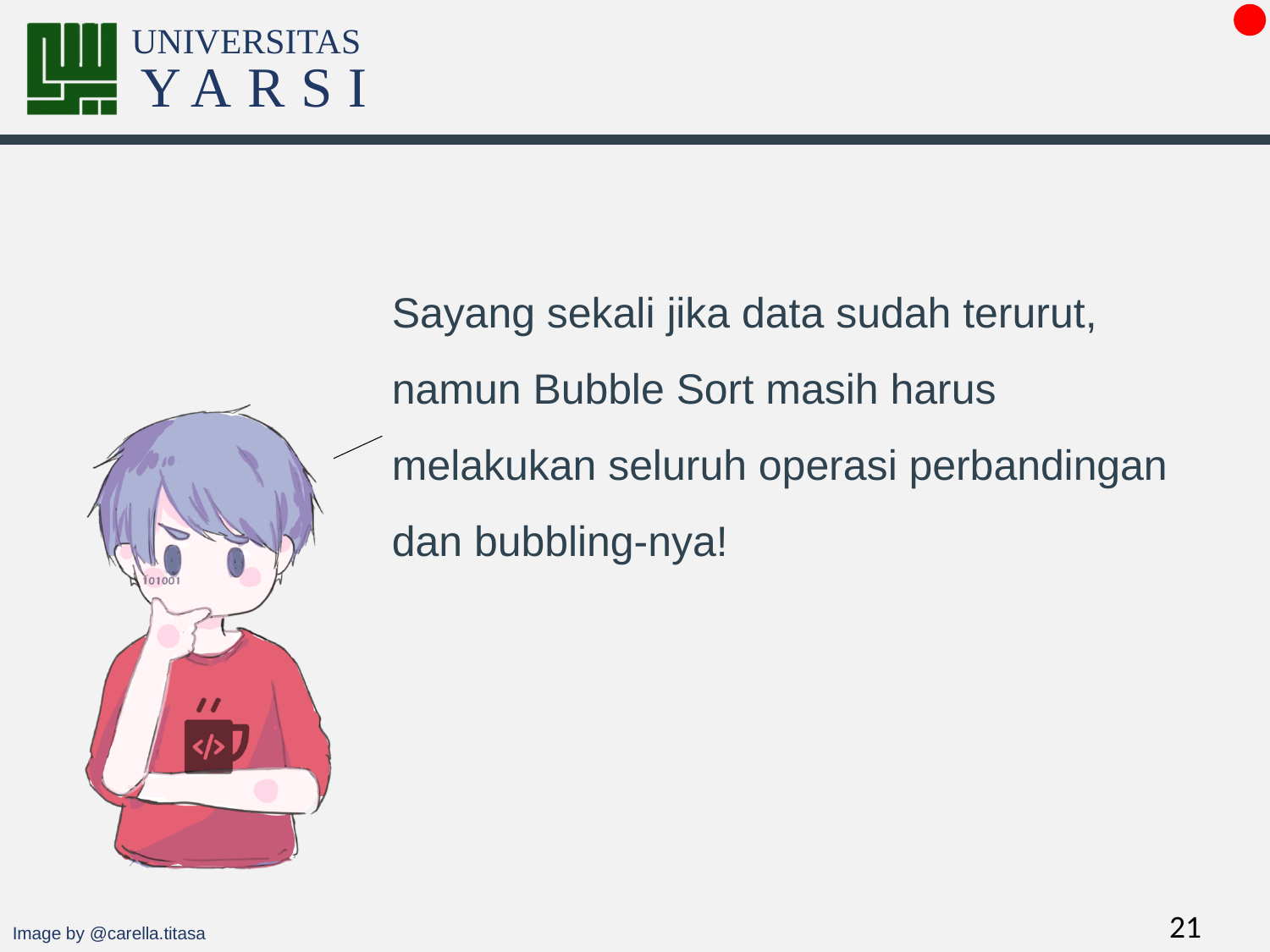

#
Sayang sekali jika data sudah terurut, namun Bubble Sort masih harus melakukan seluruh operasi perbandingan dan bubbling-nya!